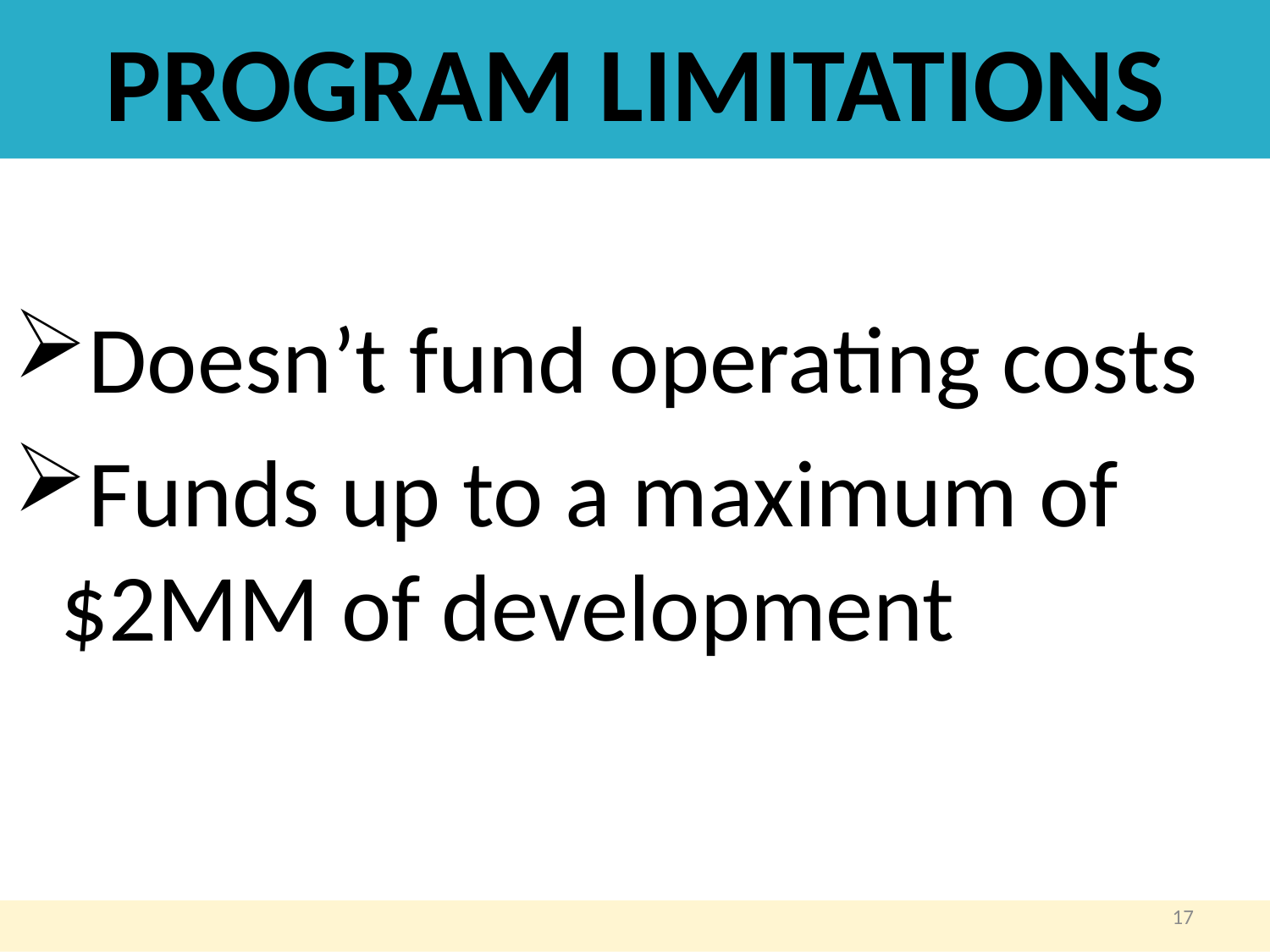

# PROGRAM LIMITATIONS

Doesn’t fund operating costs
Funds up to a maximum of $2MM of development
17